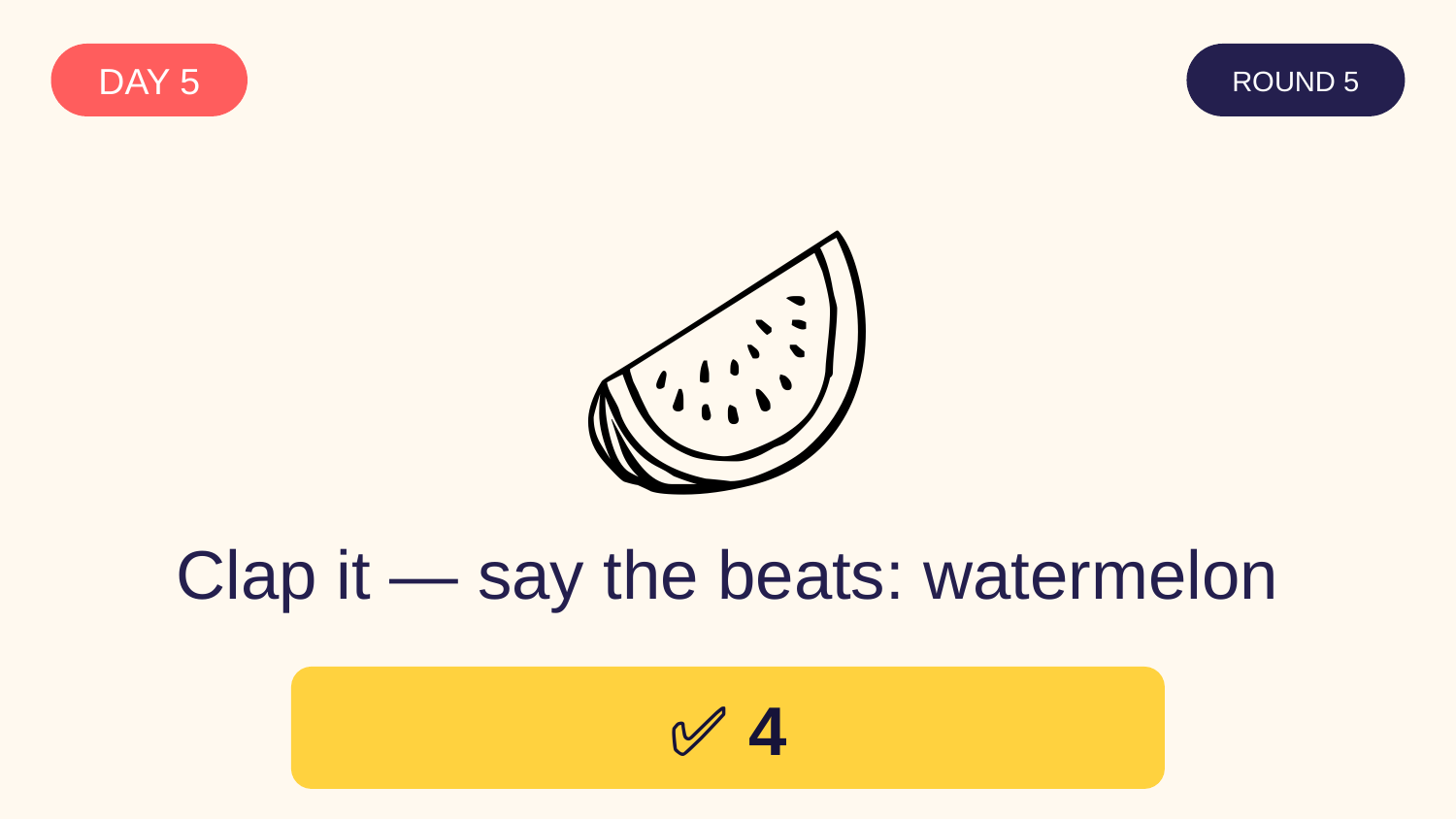

DAY 5

ROUND 5
🍉
Clap it — say the beats: watermelon
✅ 4